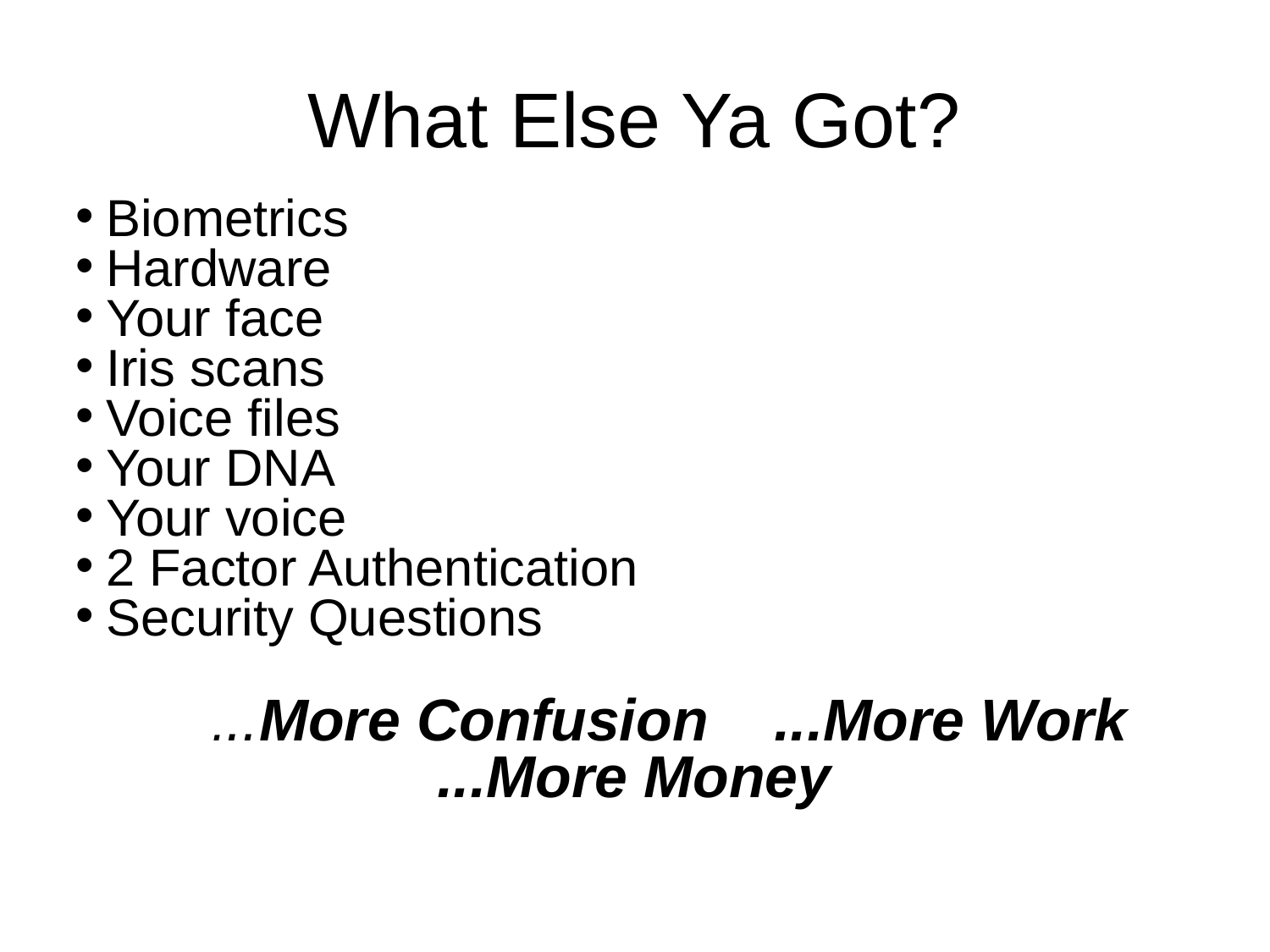

What Else Ya Got?
Biometrics
Hardware
Your face
Iris scans
Voice files
Your DNA
Your voice
2 Factor Authentication
Security Questions

     ...More Confusion    ...More Work
...More Money